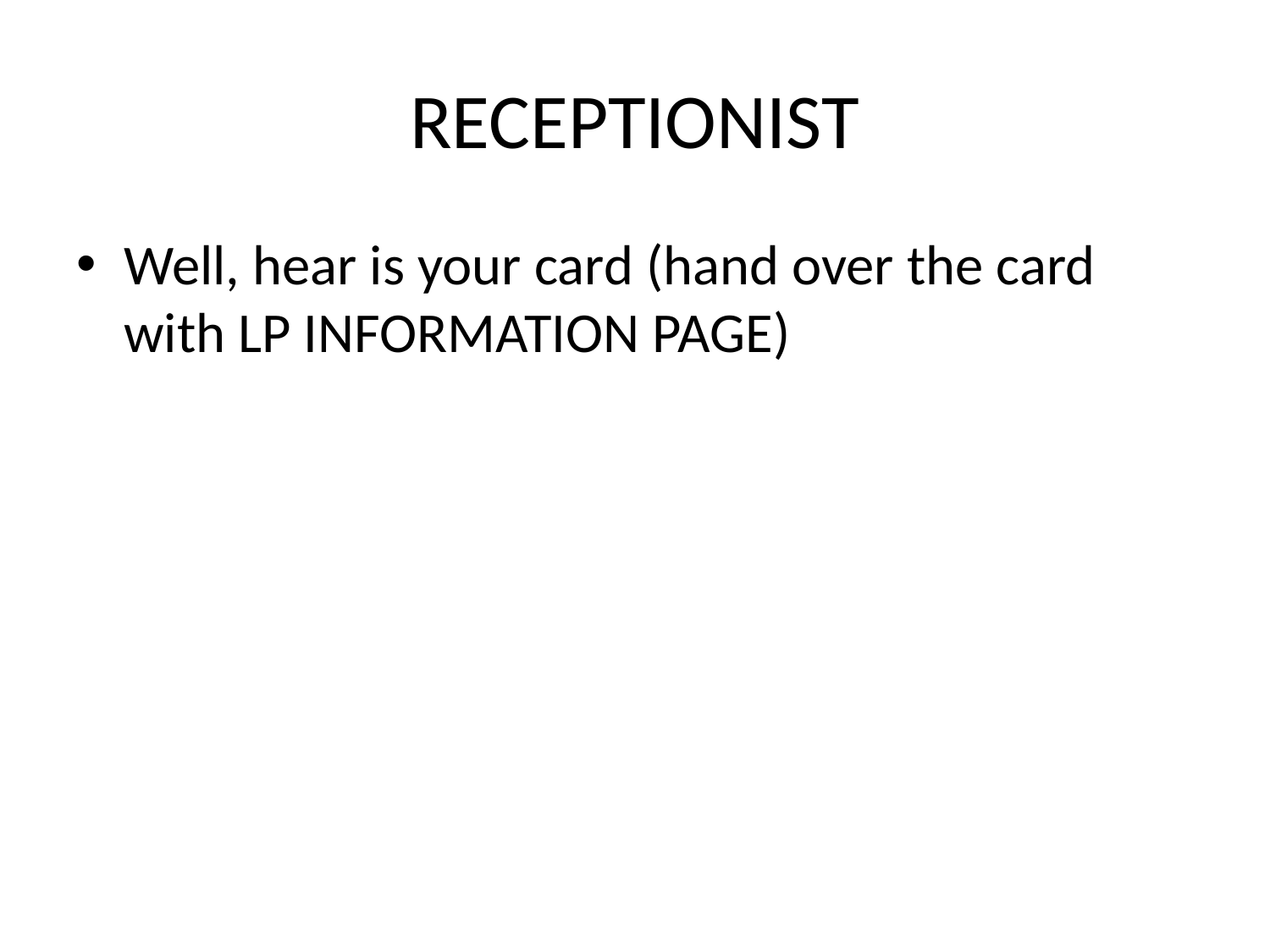

# RECEPTIONIST
Well, hear is your card (hand over the card with LP INFORMATION PAGE)